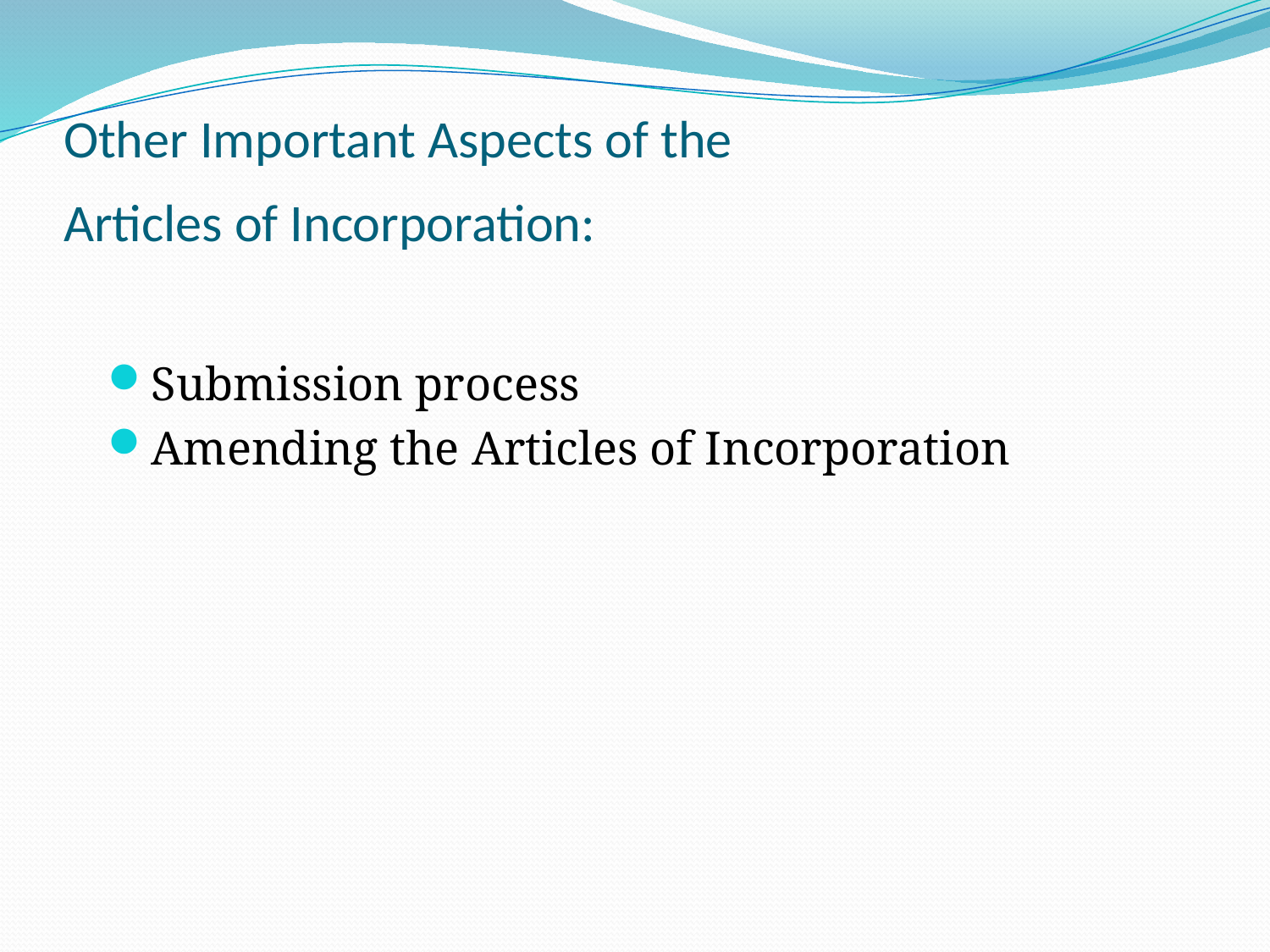

# Other Important Aspects of the Articles of Incorporation:
Submission process
Amending the Articles of Incorporation